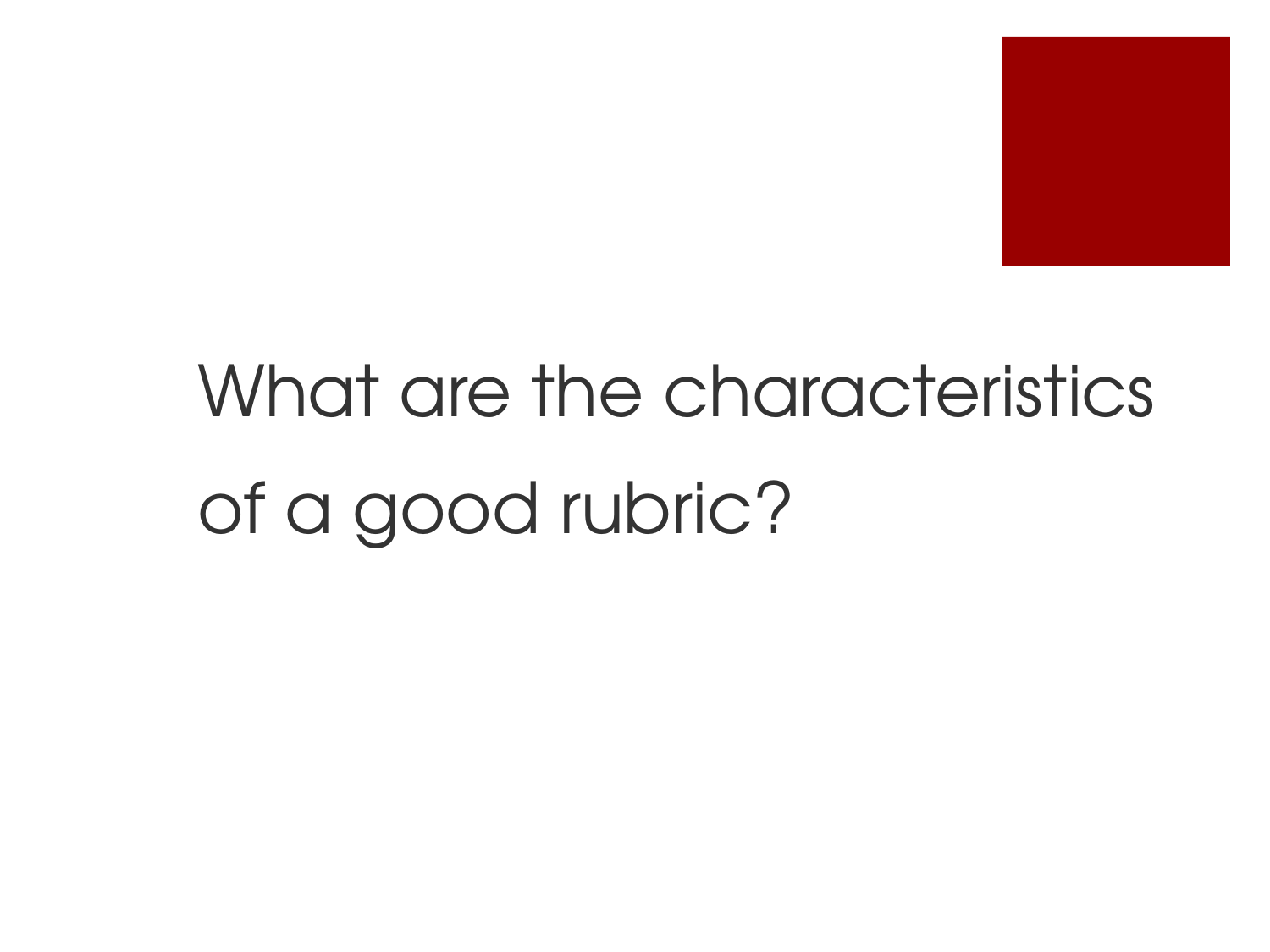

What are the characteristics
of a good rubric?